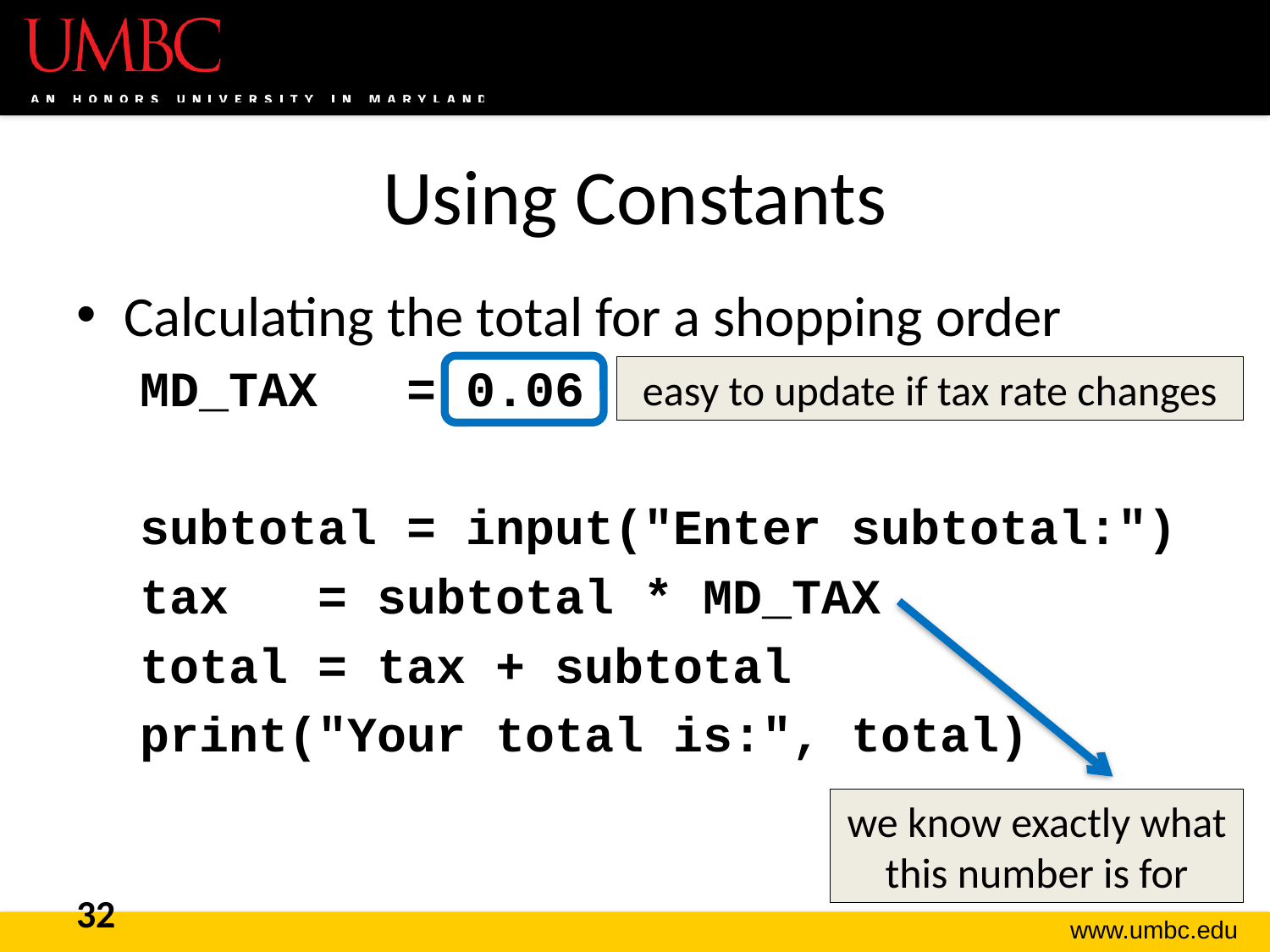

# Using Constants
Calculating the total for a shopping order
MD_TAX   = 0.06

subtotal = input("Enter subtotal:")
tax   = subtotal * MD_TAX
total = tax + subtotal
print("Your total is:", total)

easy to update if tax rate changes
we know exactly what this number is for
32